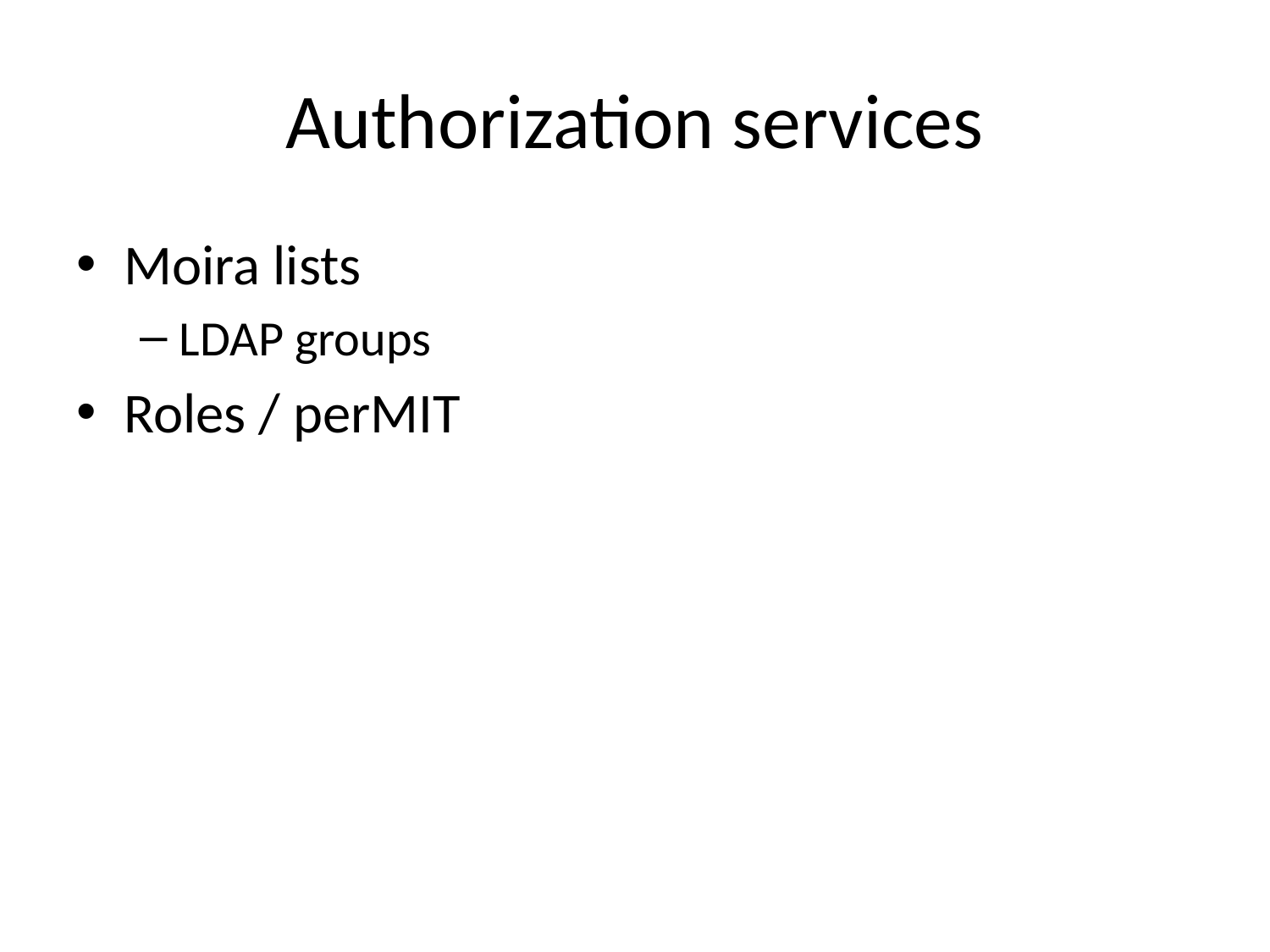

# Authorization services
Moira lists
LDAP groups
Roles / perMIT